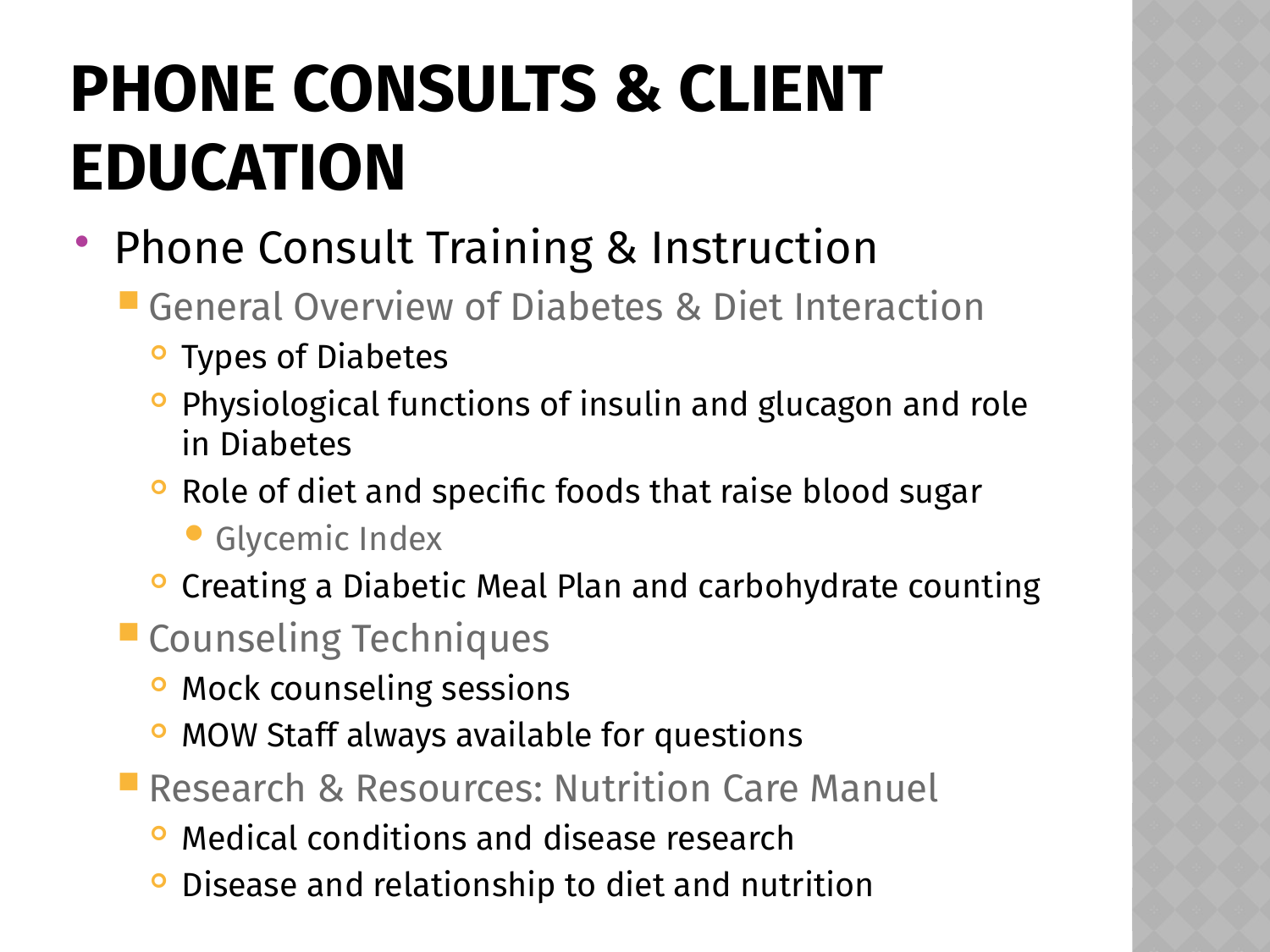

# Phone Consults & Client Education
Phone Consult Training & Instruction
General Overview of Diabetes & Diet Interaction
Types of Diabetes
Physiological functions of insulin and glucagon and role in Diabetes
Role of diet and specific foods that raise blood sugar
Glycemic Index
Creating a Diabetic Meal Plan and carbohydrate counting
Counseling Techniques
Mock counseling sessions
MOW Staff always available for questions
Research & Resources: Nutrition Care Manuel
Medical conditions and disease research
Disease and relationship to diet and nutrition